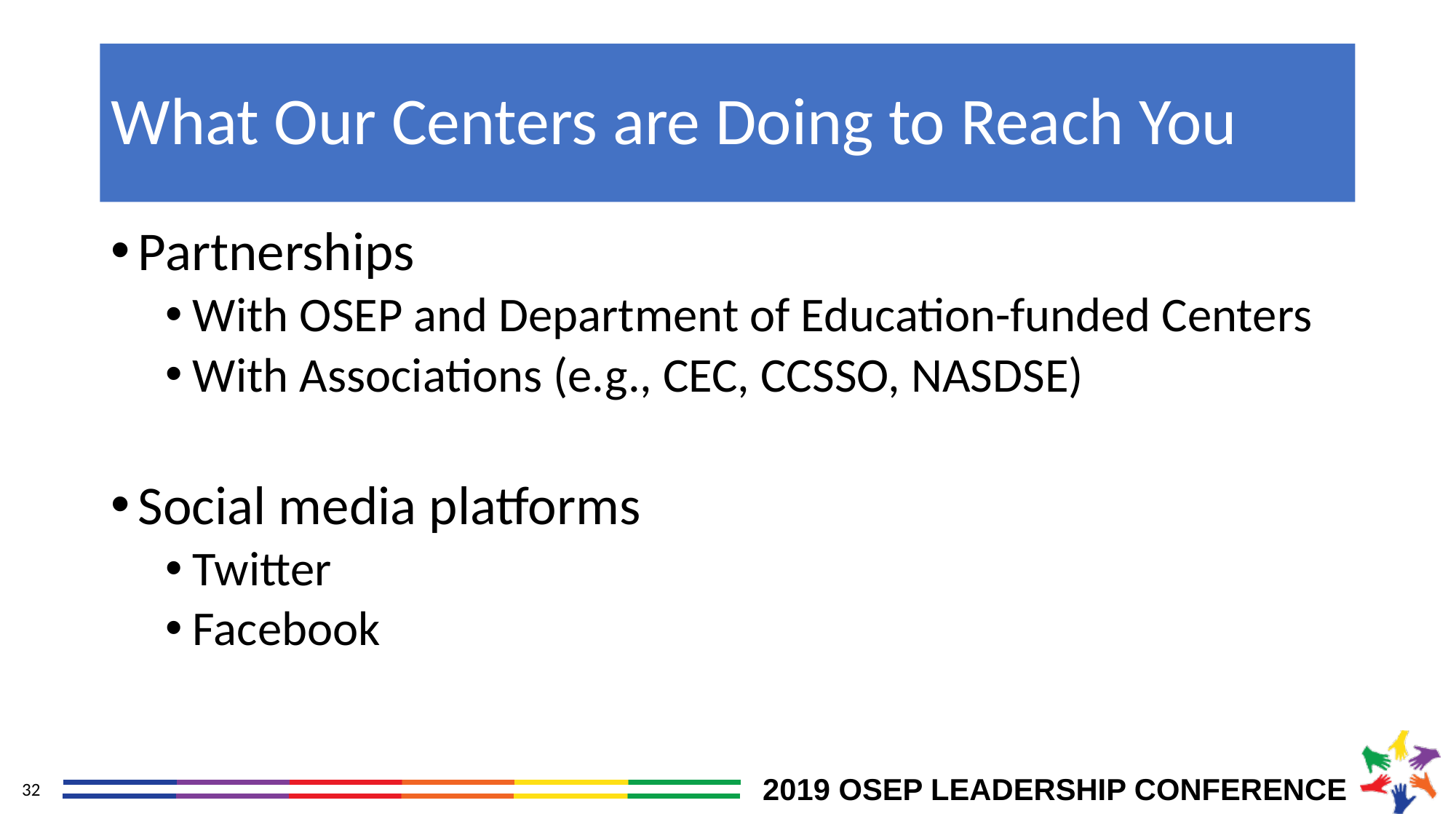

# What Our Centers are Doing to Reach You
Partnerships
With OSEP and Department of Education-funded Centers
With Associations (e.g., CEC, CCSSO, NASDSE)

Social media platforms
Twitter
Facebook

32